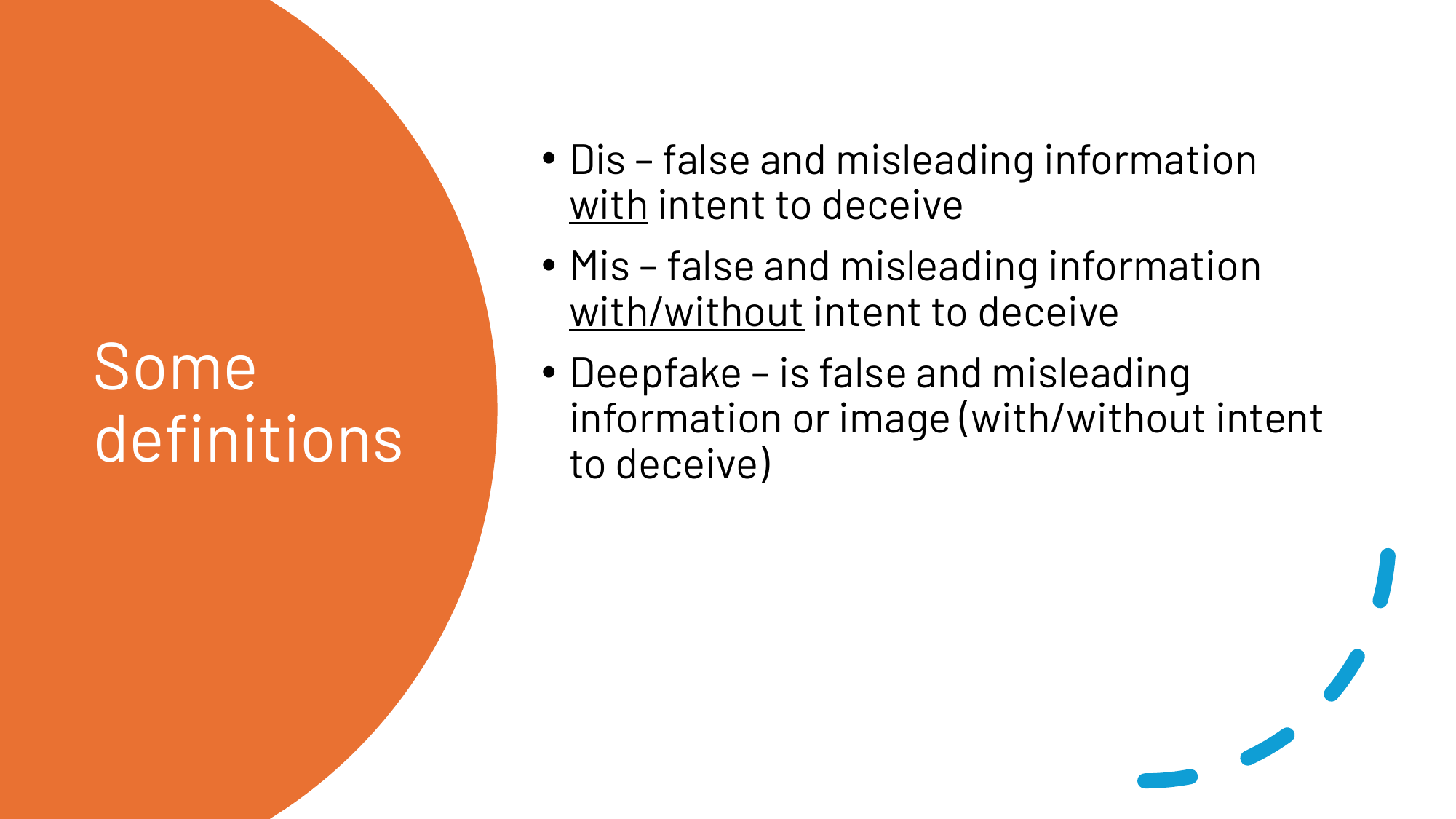

Dis – false and misleading information with intent to deceive
Mis – false and misleading information with/without intent to deceive
Deepfake – is false and misleading information or image (with/without intent to deceive)

# Some definitions